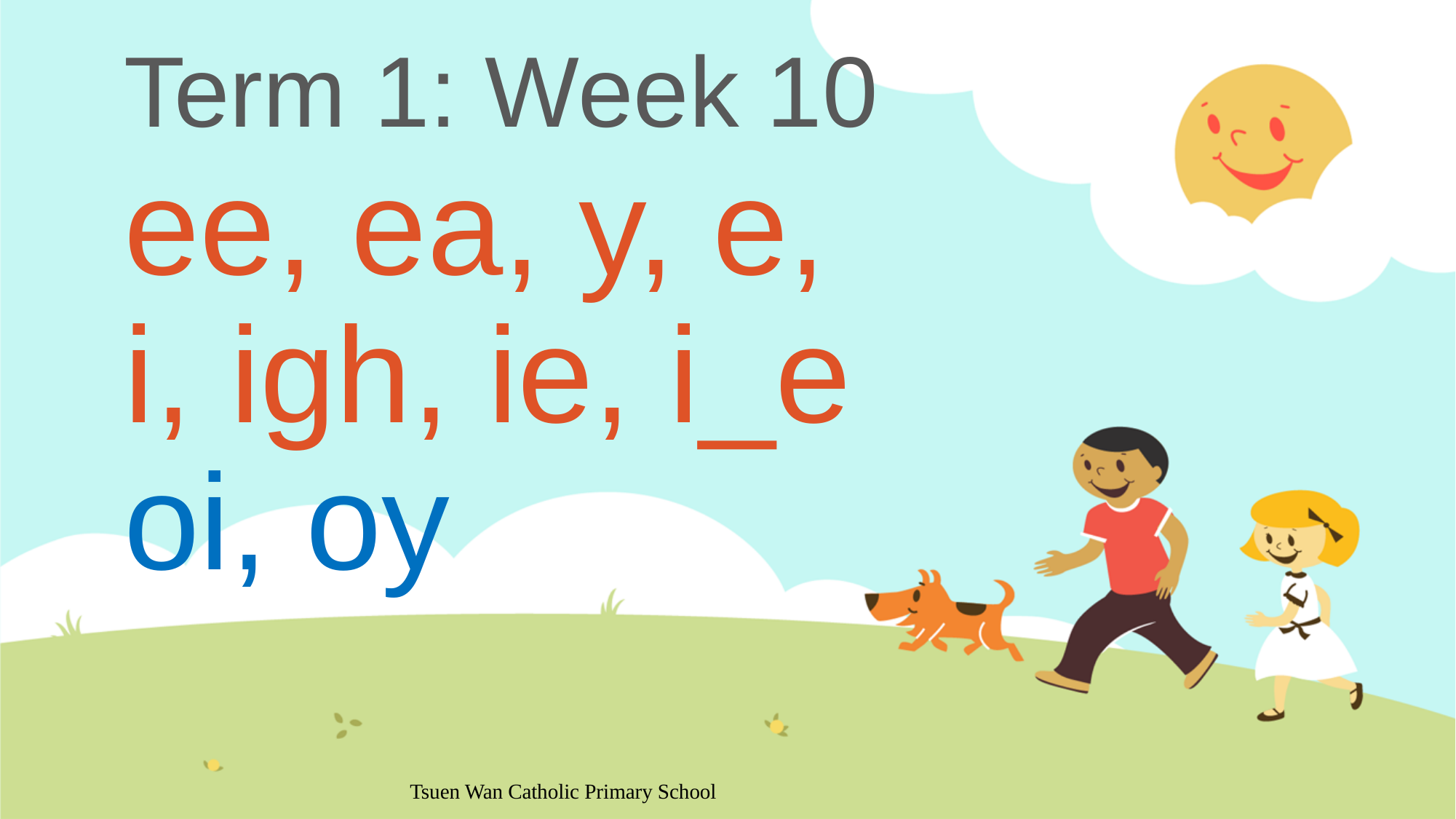

# Term 1: Week 10
ee, ea, y, e,
i, igh, ie, i_e
oi, oy
Tsuen Wan Catholic Primary School